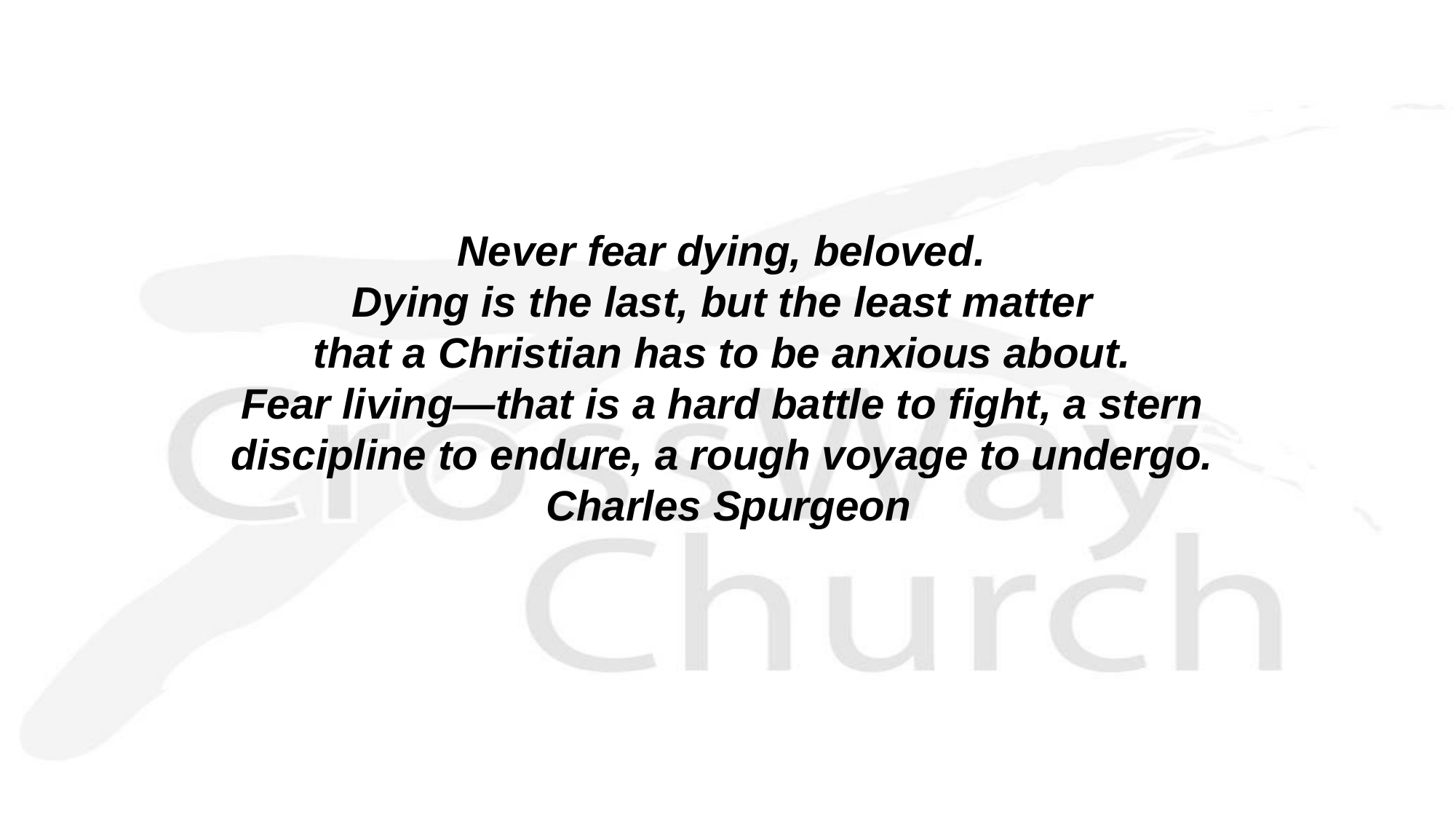

Never fear dying, beloved.
Dying is the last, but the least matter
that a Christian has to be anxious about.
Fear living—that is a hard battle to fight, a stern
discipline to endure, a rough voyage to undergo.
Charles Spurgeon